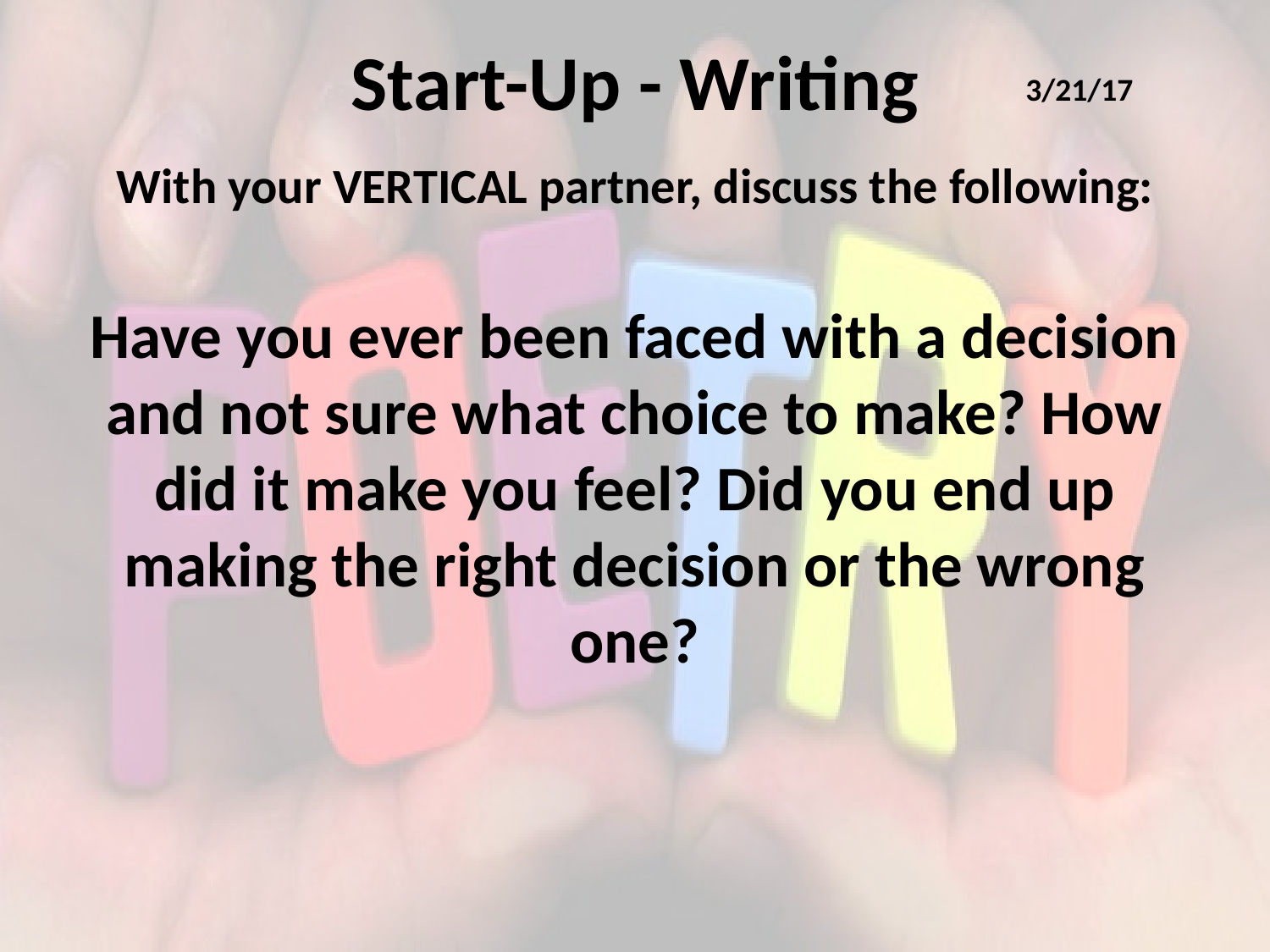

# Start-Up - Writing
3/21/17
With your VERTICAL partner, discuss the following:

Have you ever been faced with a decision and not sure what choice to make? How did it make you feel? Did you end up making the right decision or the wrong one?